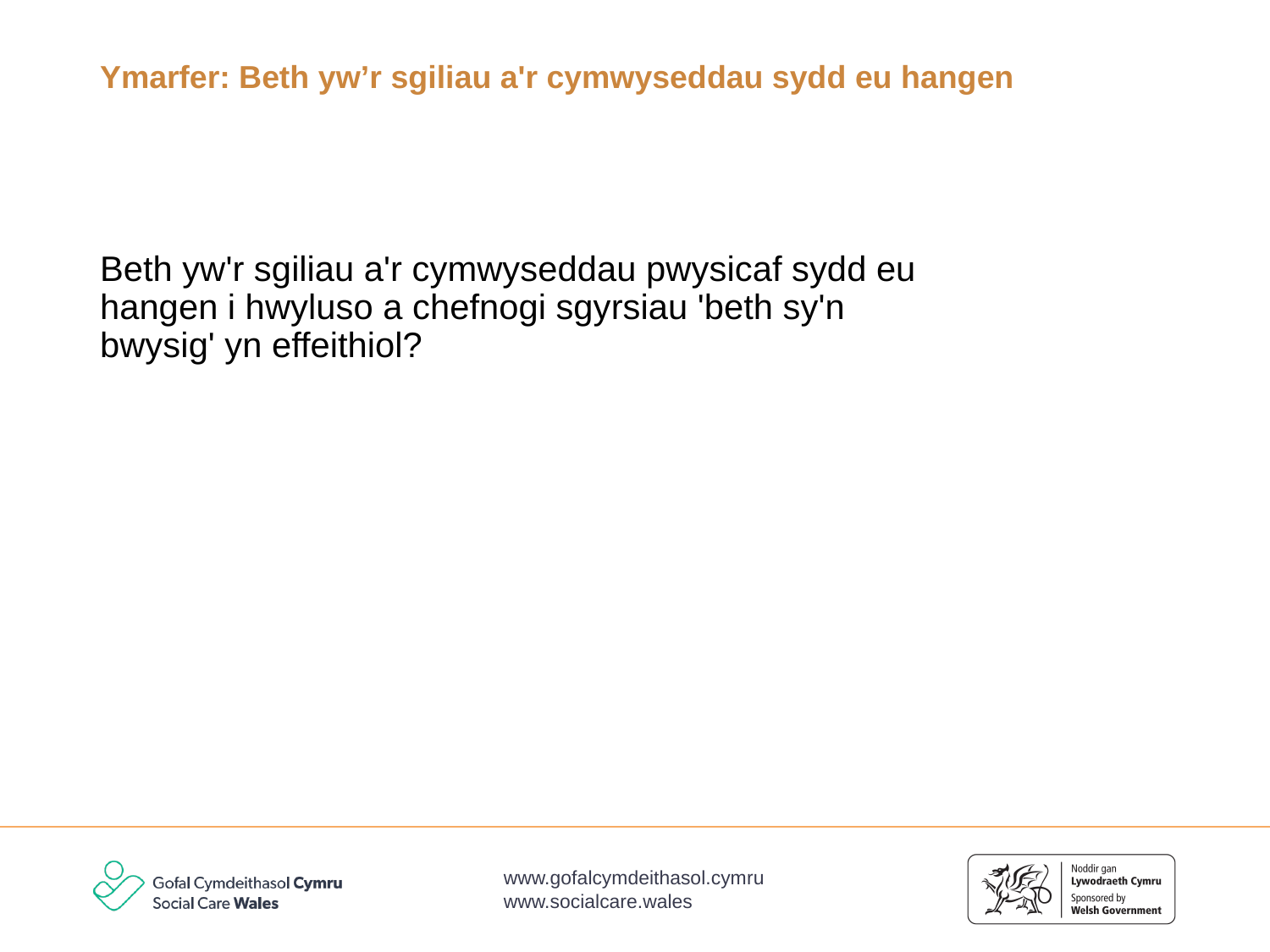

# Ymarfer: Beth yw’r sgiliau a'r cymwyseddau sydd eu hangen
Beth yw'r sgiliau a'r cymwyseddau pwysicaf sydd eu hangen i hwyluso a chefnogi sgyrsiau 'beth sy'n bwysig' yn effeithiol?